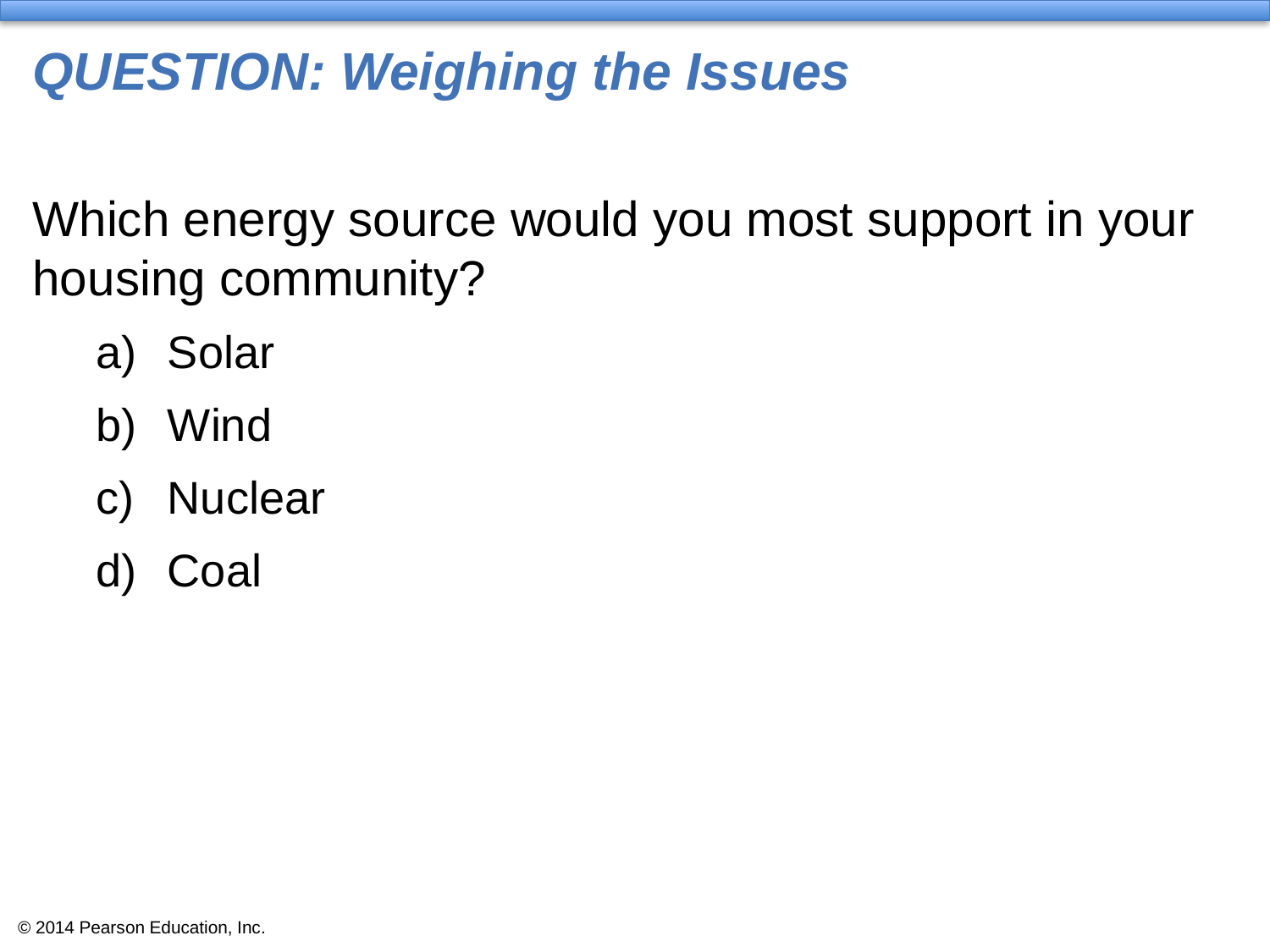

# QUESTION: Weighing the Issues
Which energy source would you most support in your housing community?
Solar
Wind
Nuclear
Coal